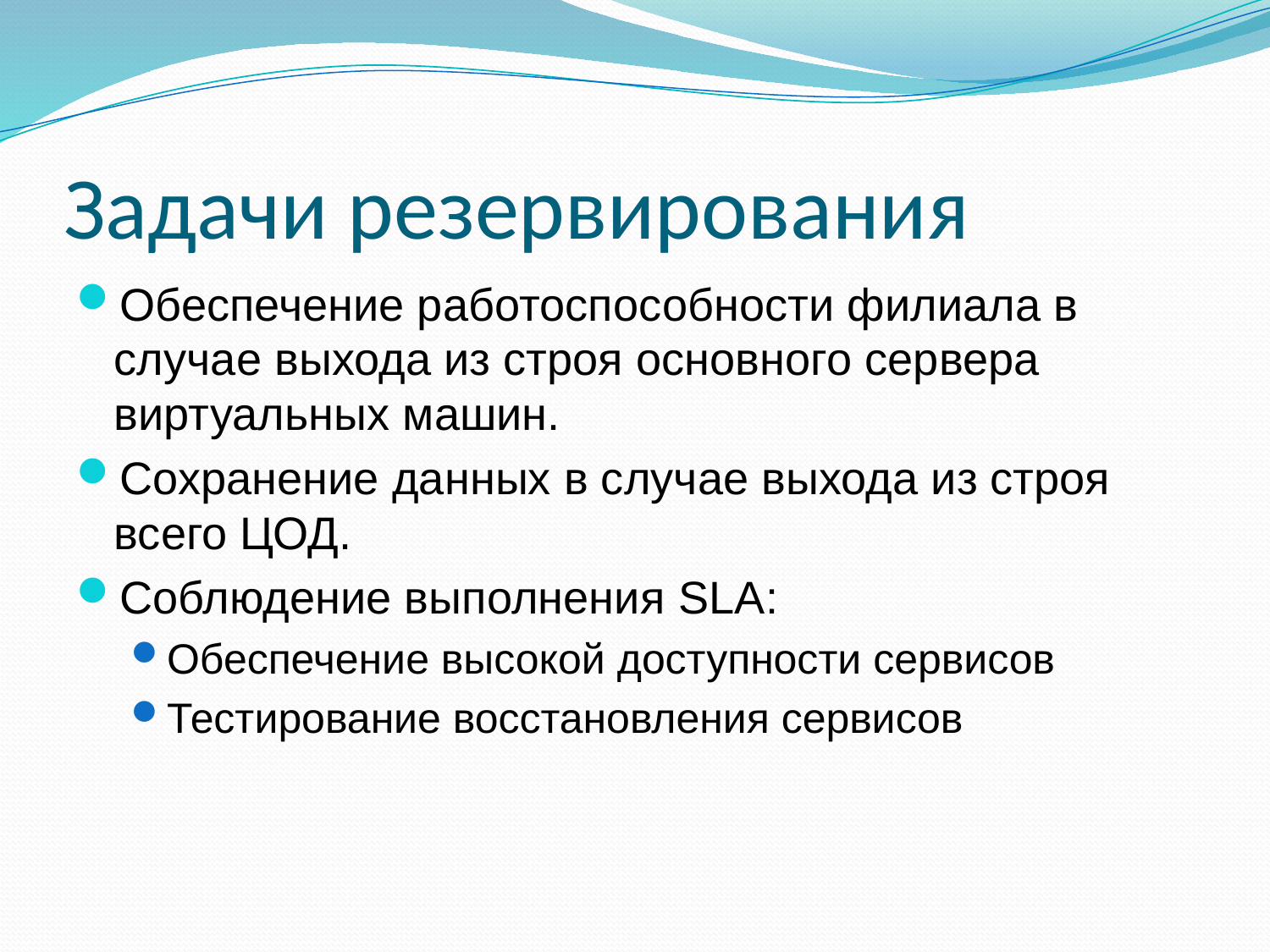

# Задачи резервирования
Обеспечение работоспособности филиала в случае выхода из строя основного сервера виртуальных машин.
Сохранение данных в случае выхода из строя всего ЦОД.
Соблюдение выполнения SLA:
Обеспечение высокой доступности сервисов
Тестирование восстановления сервисов